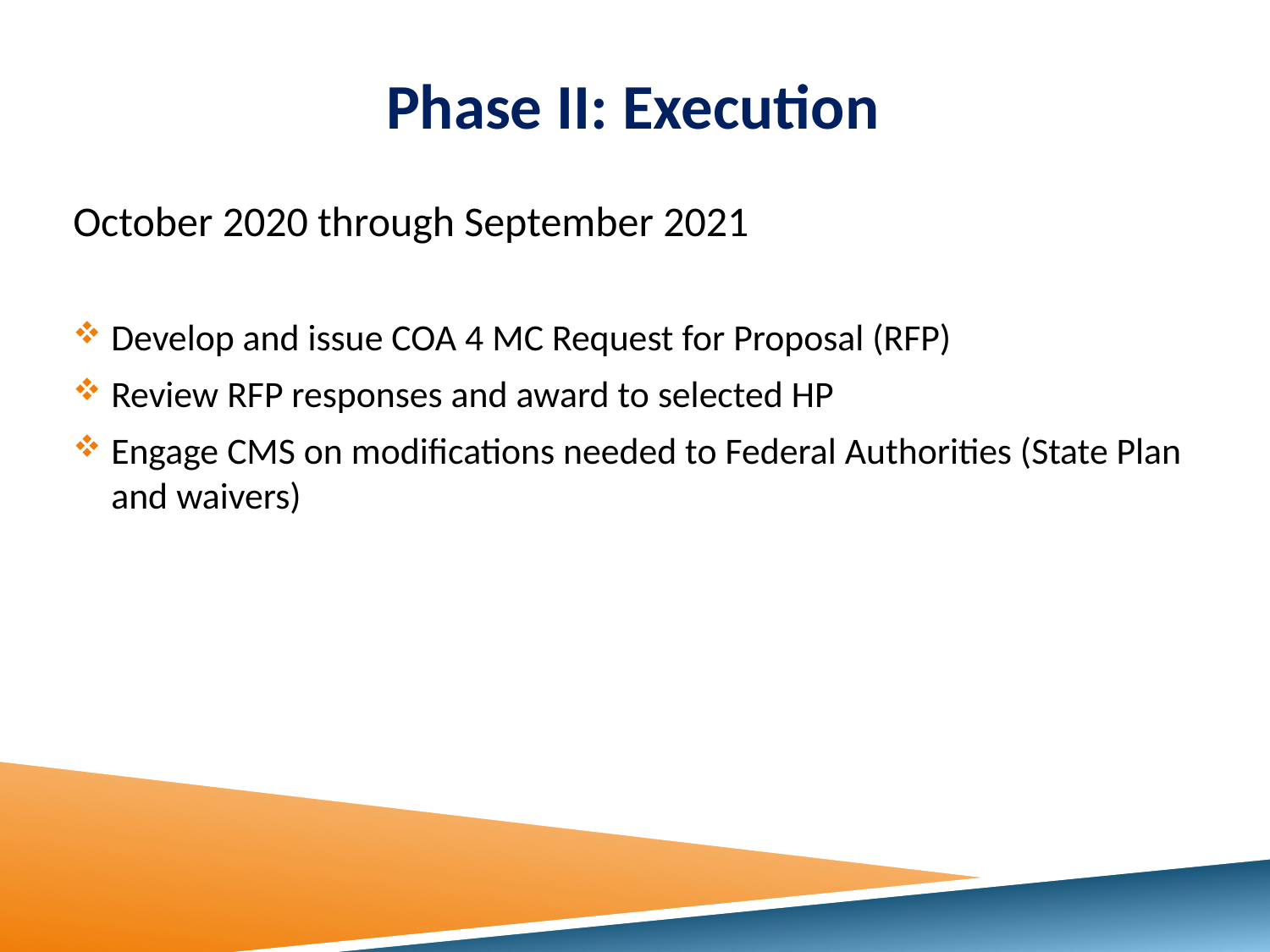

# Phase II: Execution
October 2020 through September 2021

Develop and issue COA 4 MC Request for Proposal (RFP)
Review RFP responses and award to selected HP
Engage CMS on modifications needed to Federal Authorities (State Plan  and waivers)